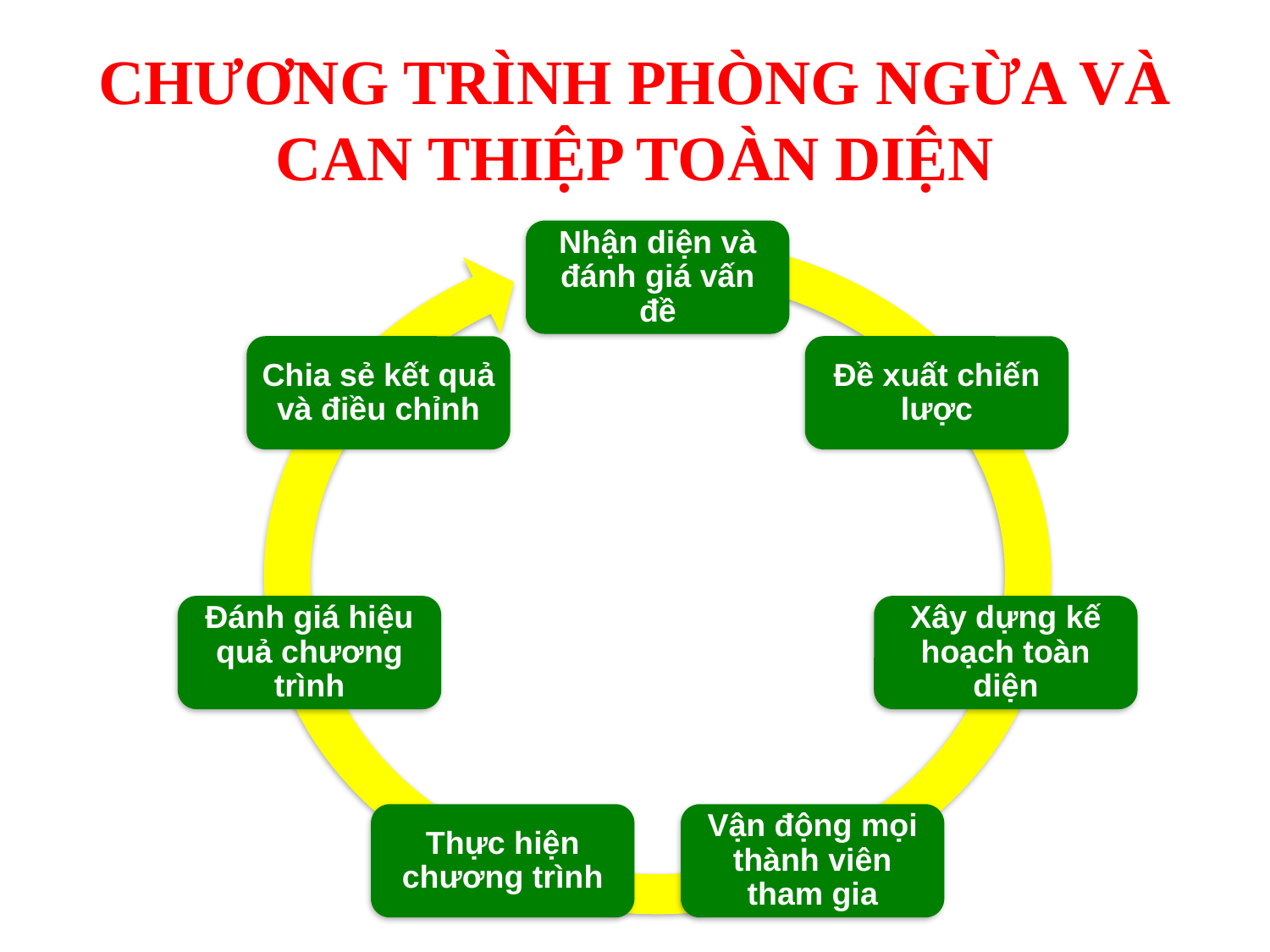

# CHƯƠNG TRÌNH PHÒNG NGỪA VÀ CAN THIỆP TOÀN DIỆN

Nhận diện và đánh giá vấn đề

Chia sẻ kết quả và điều chỉnh
Đề xuất chiến lược

Đánh giá hiệu quả chương trình
Xây dựng kế hoạch toàn diện

Thực hiện chương trình
Vận động mọi thành viên tham gia